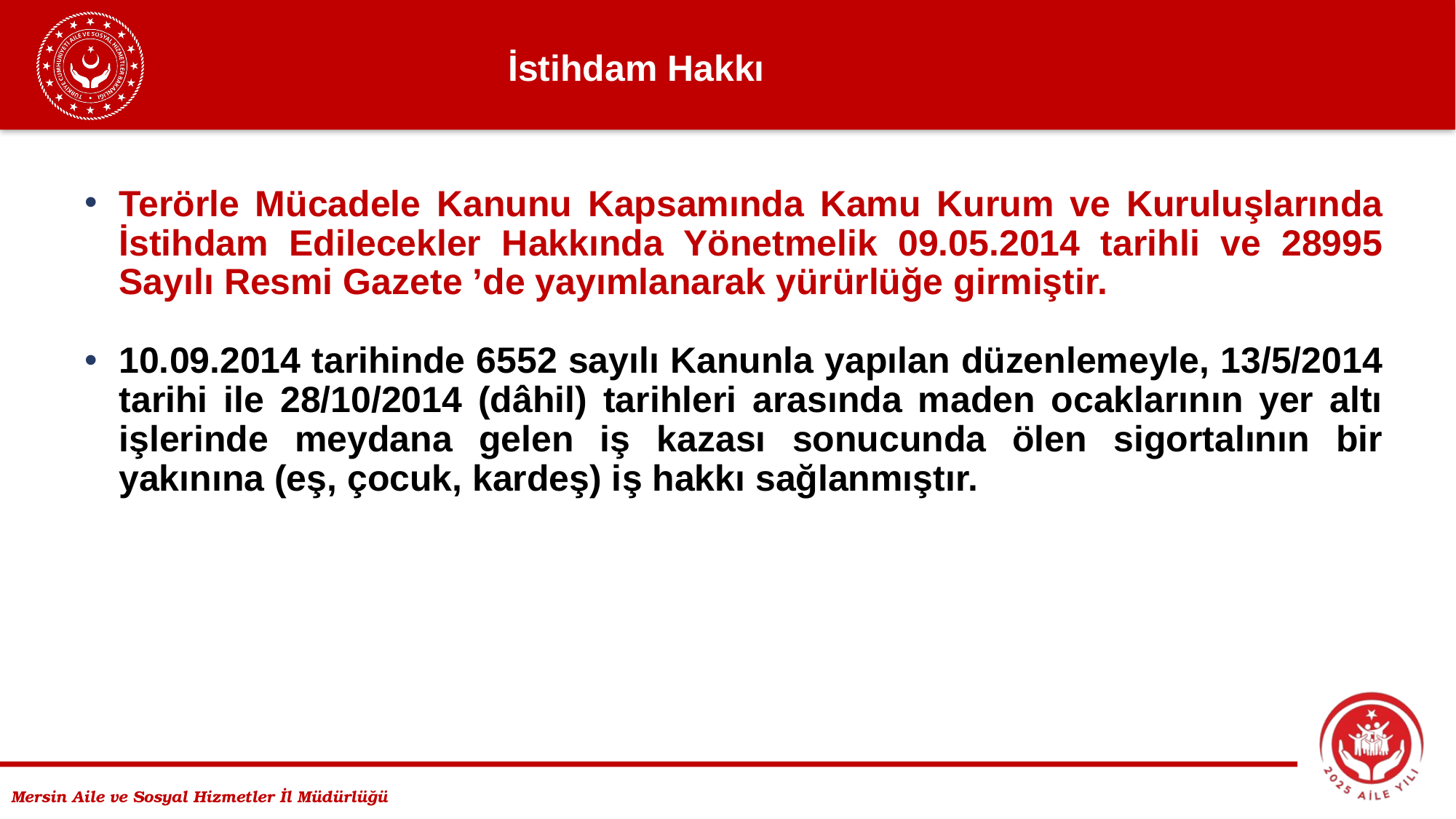

# İstihdam Hakkı
Terörle Mücadele Kanunu Kapsamında Kamu Kurum ve Kuruluşlarında İstihdam Edilecekler Hakkında Yönetmelik 09.05.2014 tarihli ve 28995 Sayılı Resmi Gazete ’de yayımlanarak yürürlüğe girmiştir.

10.09.2014 tarihinde 6552 sayılı Kanunla yapılan düzenlemeyle, 13/5/2014 tarihi ile 28/10/2014 (dâhil) tarihleri arasında maden ocaklarının yer altı işlerinde meydana gelen iş kazası sonucunda ölen sigortalının bir yakınına (eş, çocuk, kardeş) iş hakkı sağlanmıştır.